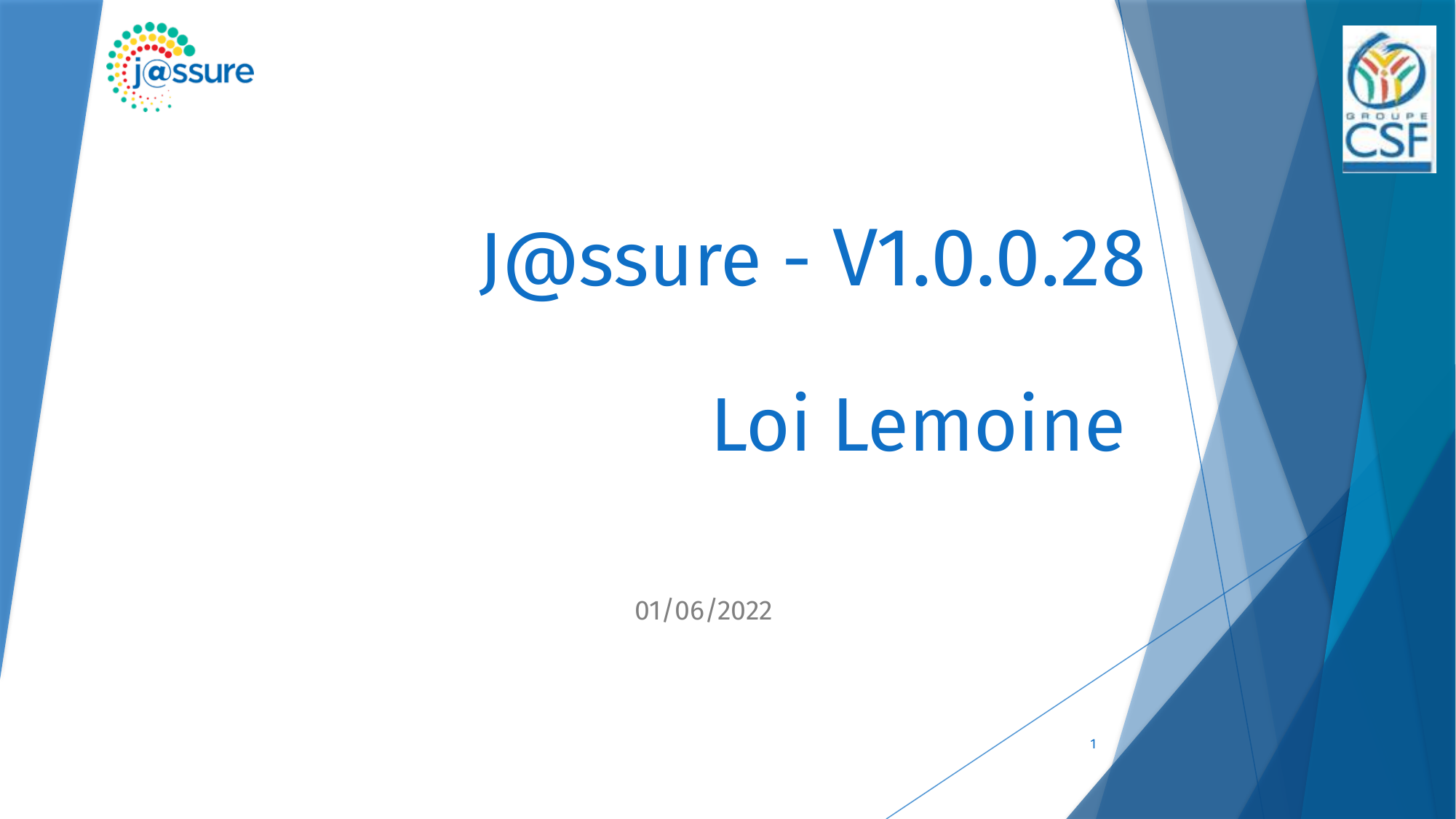

# J@ssure - V1.0.0.28 Loi Lemoine
01/06/2022
1